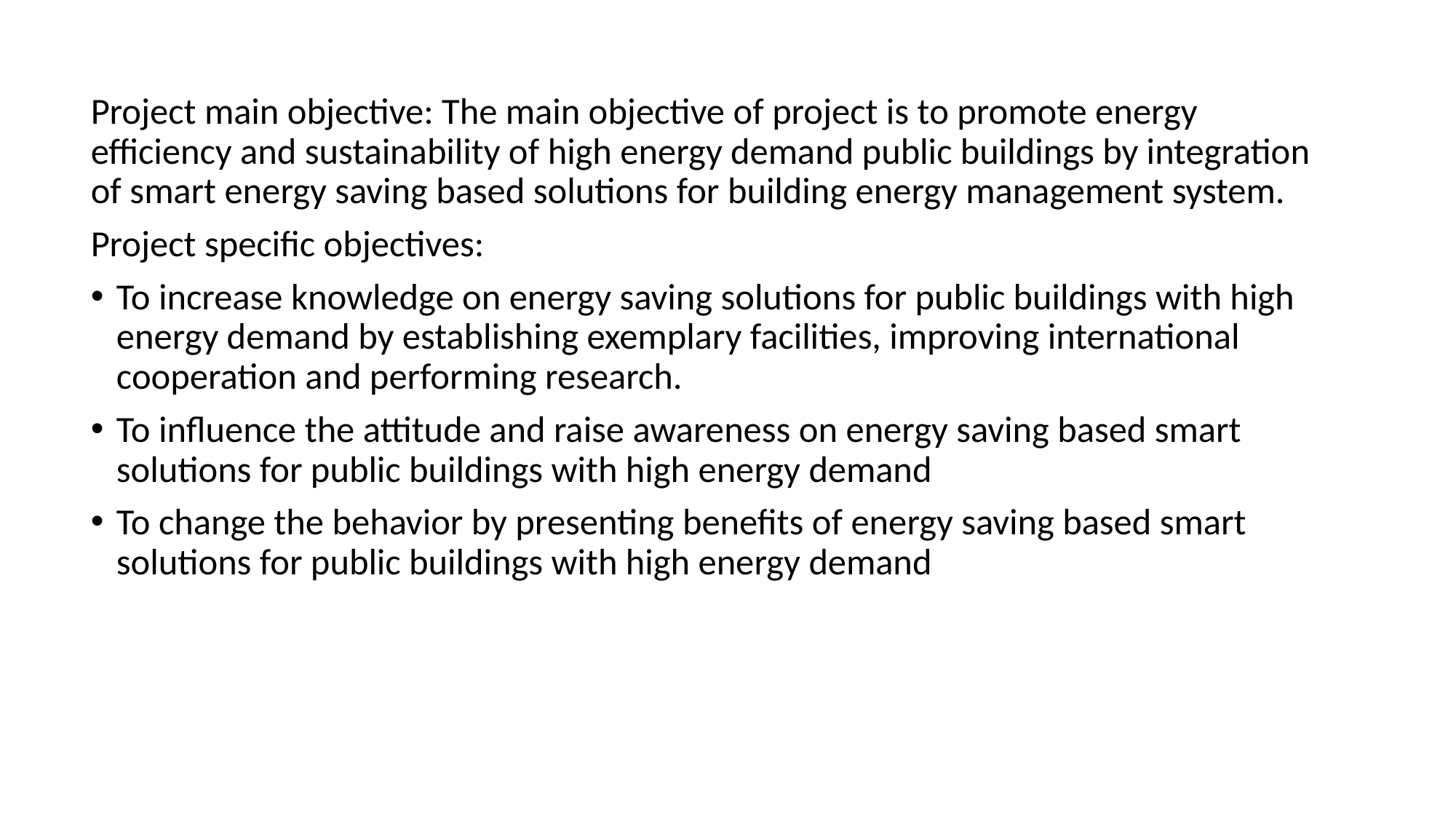

Project main objective: The main objective of project is to promote energy efficiency and sustainability of high energy demand public buildings by integration of smart energy saving based solutions for building energy management system.
Project specific objectives:
To increase knowledge on energy saving solutions for public buildings with high energy demand by establishing exemplary facilities, improving international cooperation and performing research.
To influence the attitude and raise awareness on energy saving based smart solutions for public buildings with high energy demand
To change the behavior by presenting benefits of energy saving based smart solutions for public buildings with high energy demand